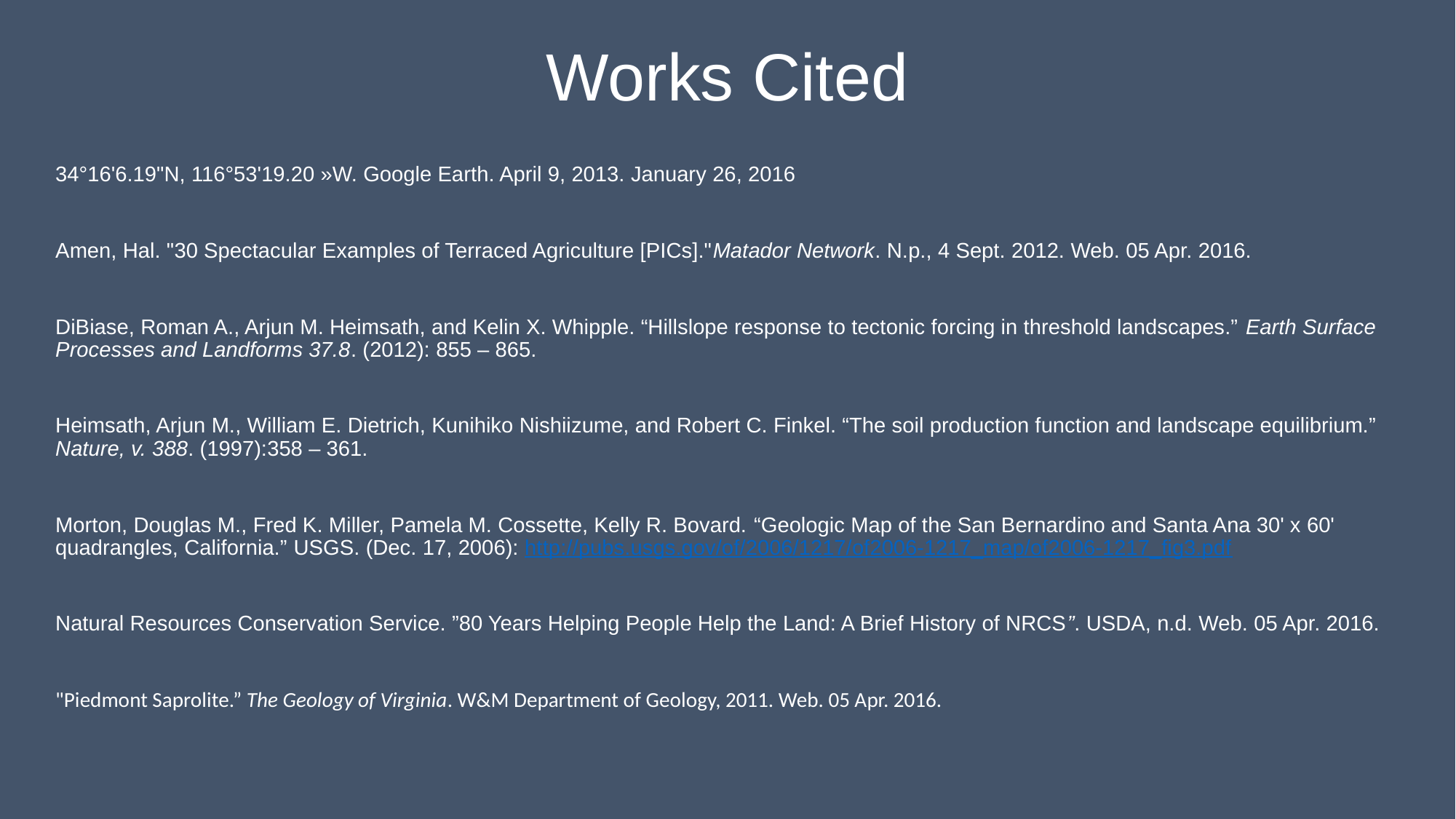

# Works Cited
34°16'6.19"N, 116°53'19.20 »W. Google Earth. April 9, 2013. January 26, 2016

Amen, Hal. "30 Spectacular Examples of Terraced Agriculture [PICs]."Matador Network. N.p., 4 Sept. 2012. Web. 05 Apr. 2016.

DiBiase, Roman A., Arjun M. Heimsath, and Kelin X. Whipple. “Hillslope response to tectonic forcing in threshold landscapes.” Earth Surface Processes and Landforms 37.8. (2012): 855 – 865.

Heimsath, Arjun M., William E. Dietrich, Kunihiko Nishiizume, and Robert C. Finkel. “The soil production function and landscape equilibrium.” Nature, v. 388. (1997):358 – 361.

Morton, Douglas M., Fred K. Miller, Pamela M. Cossette, Kelly R. Bovard. “Geologic Map of the San Bernardino and Santa Ana 30' x 60' quadrangles, California.” USGS. (Dec. 17, 2006): http://pubs.usgs.gov/of/2006/1217/of2006-1217_map/of2006-1217_fig3.pdf

Natural Resources Conservation Service. ”80 Years Helping People Help the Land: A Brief History of NRCS”. USDA, n.d. Web. 05 Apr. 2016.

"Piedmont Saprolite.” The Geology of Virginia. W&M Department of Geology, 2011. Web. 05 Apr. 2016.